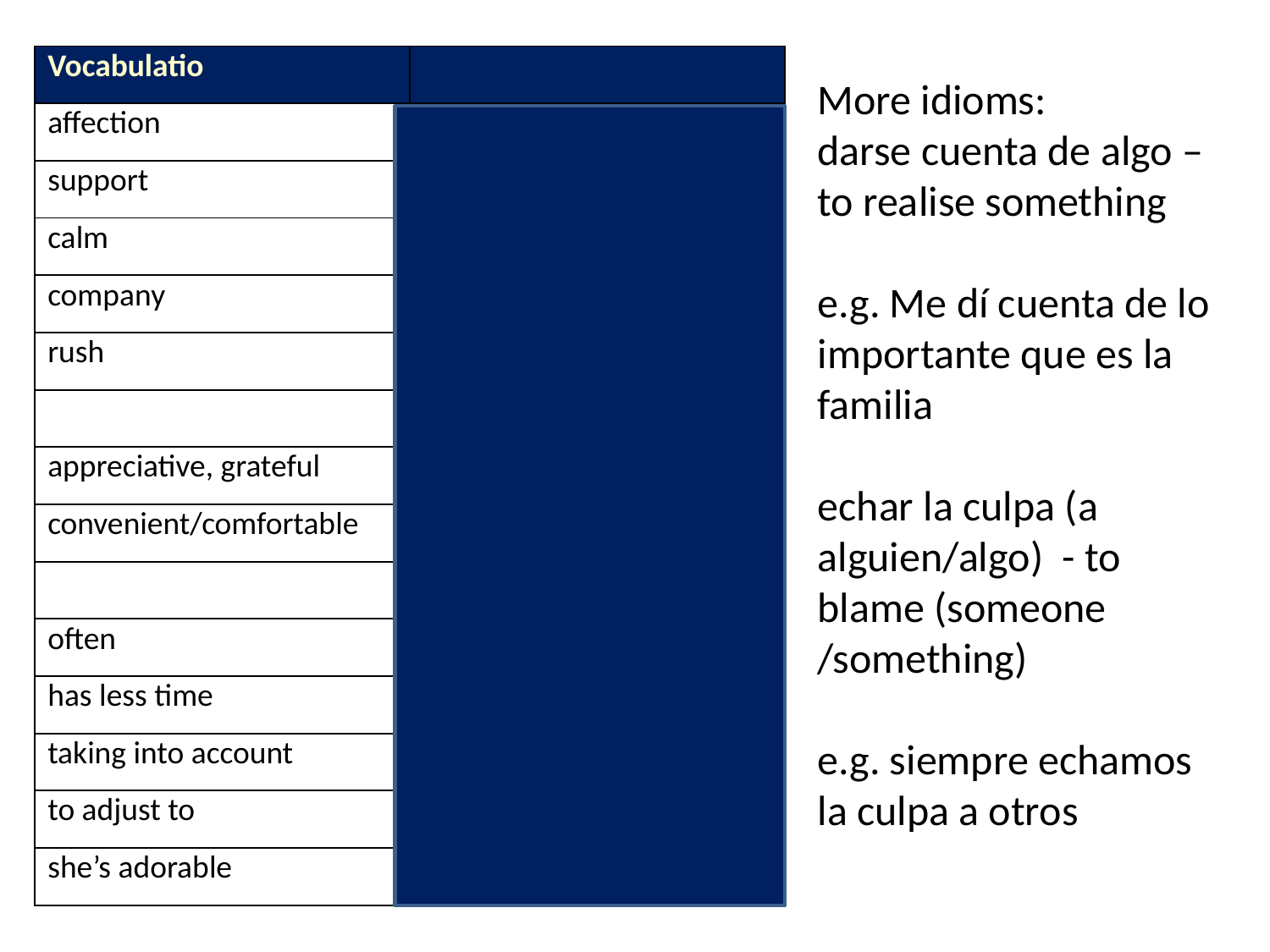

| Vocabulatio |  |
| --- | --- |
| affection | el cariño |
| support | el aployo |
| calm | el sosiego |
| company | la empresa |
| rush | las prisas |
|  |  |
| appreciative, grateful | agradecido |
| convenient/comfortable | cómodo |
|  |  |
| often | a menudo |
| has less time | cuenta con menos tiempo |
| taking into account | teniendo en cuenta |
| to adjust to | adaptarse |
| she’s adorable | es una preciosidad |
More idioms:
darse cuenta de algo – to realise something
e.g. Me dí cuenta de lo importante que es la familia
echar la culpa (a alguien/algo)  - to blame (someone /something)
e.g. siempre echamos la culpa a otros